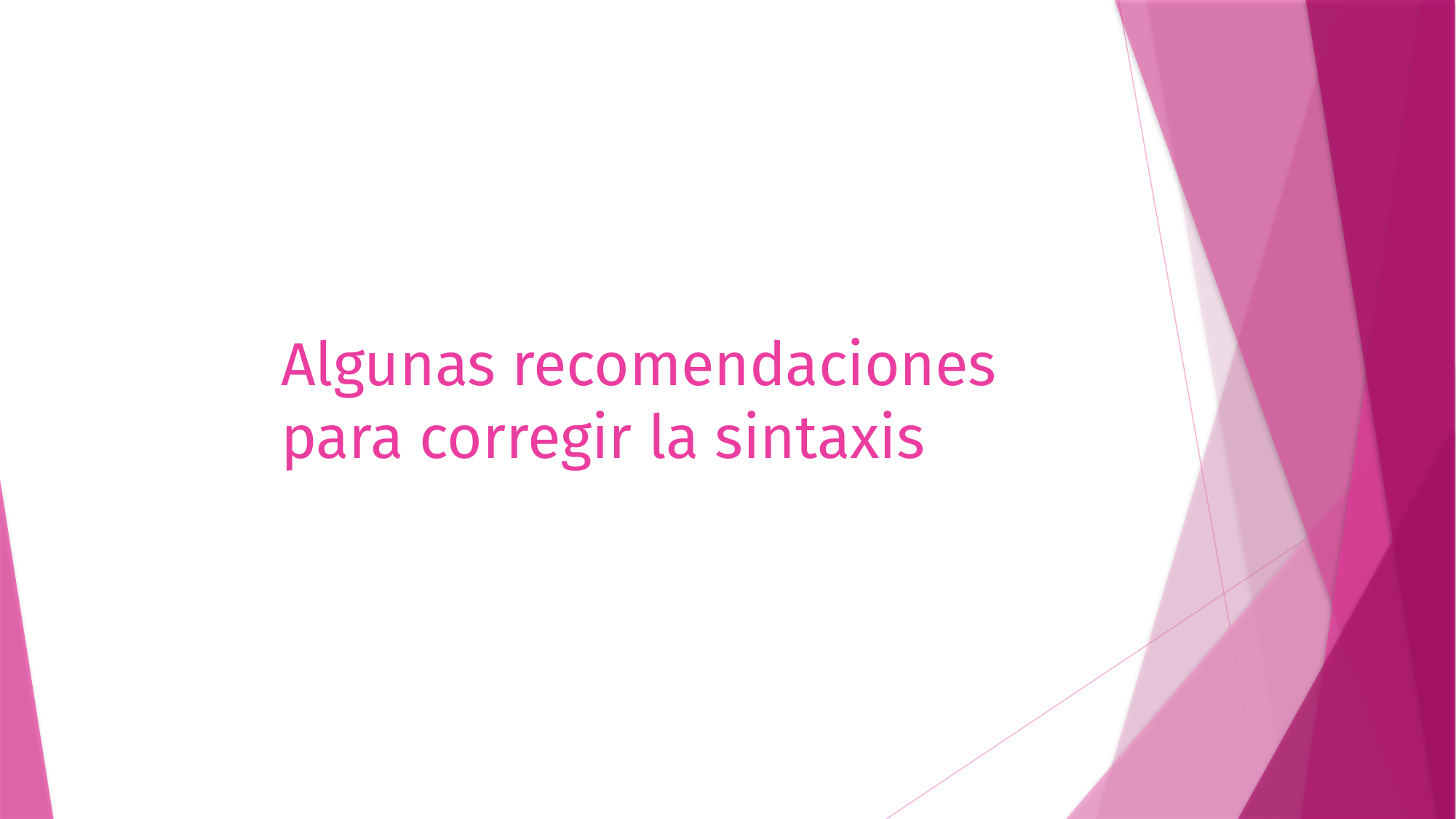

# Algunas recomendaciones para corregir la sintaxis